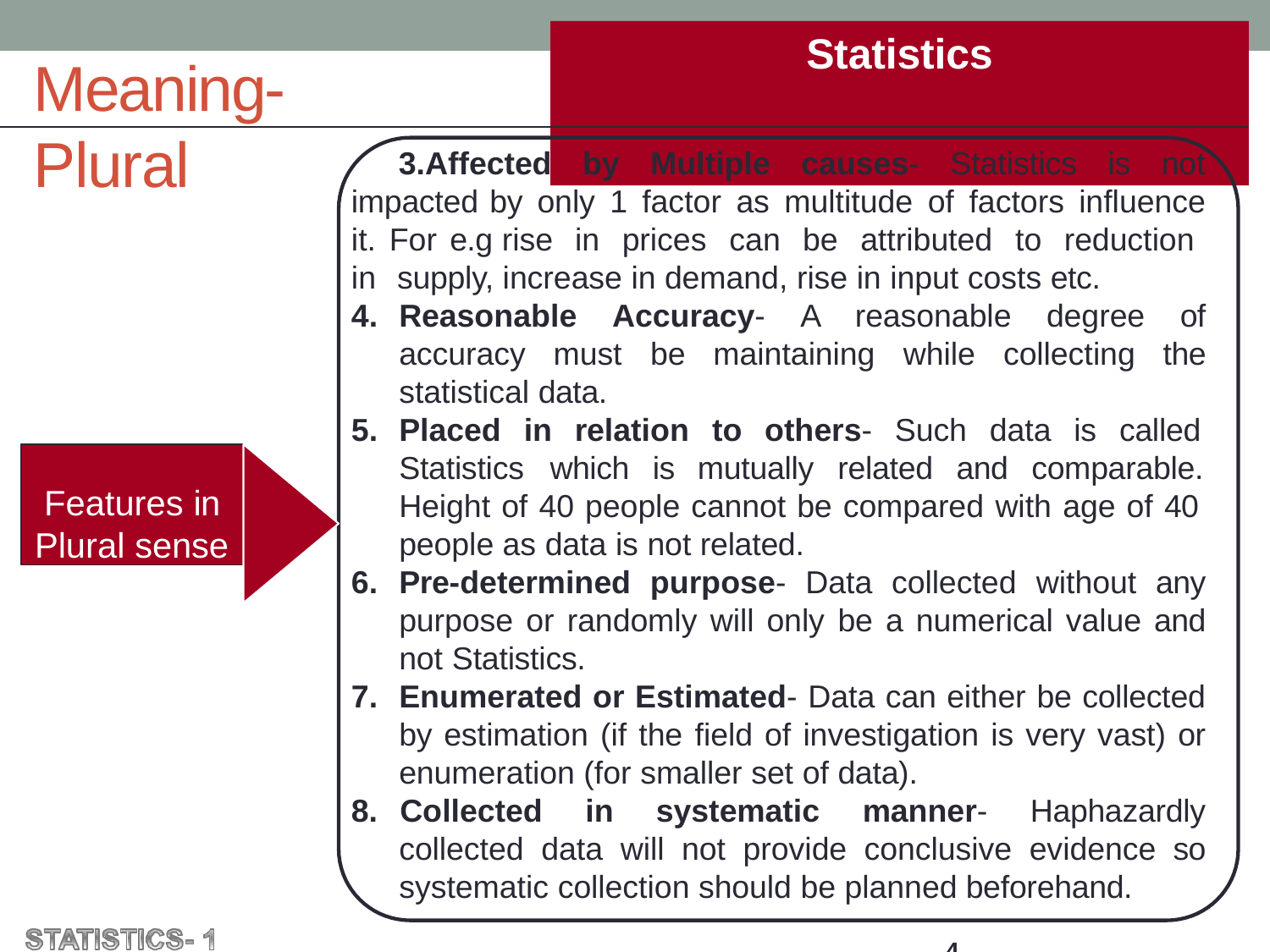

# Statistics
Meaning-Plural

Affected by Multiple causes- Statistics is not impacted by only 1 factor as multitude of factors influence it. For e.g rise  in  prices  can  be  attributed  to  reduction  in  supply, increase in demand, rise in input costs etc.
Reasonable  Accuracy-  A  reasonable  degree  of accuracy  must  be  maintaining  while  collecting  the statistical data.
Placed  in  relation  to  others-  Such  data  is  called

Features in
Plural sense
Statistics	which	is	mutually	related	and	comparable.
Height of 40 people cannot be compared with age of 40
people as data is not related.
Pre-determined  purpose-  Data  collected  without  any purpose or randomly will only be a numerical value and not Statistics.
Enumerated or Estimated- Data can either be collected by estimation (if the field of investigation is very vast) or enumeration (for smaller set of data).
8.  Collected   in   systematic   manner-   Haphazardly collected data will not provide conclusive evidence so systematic collection should be planned beforehand.
4